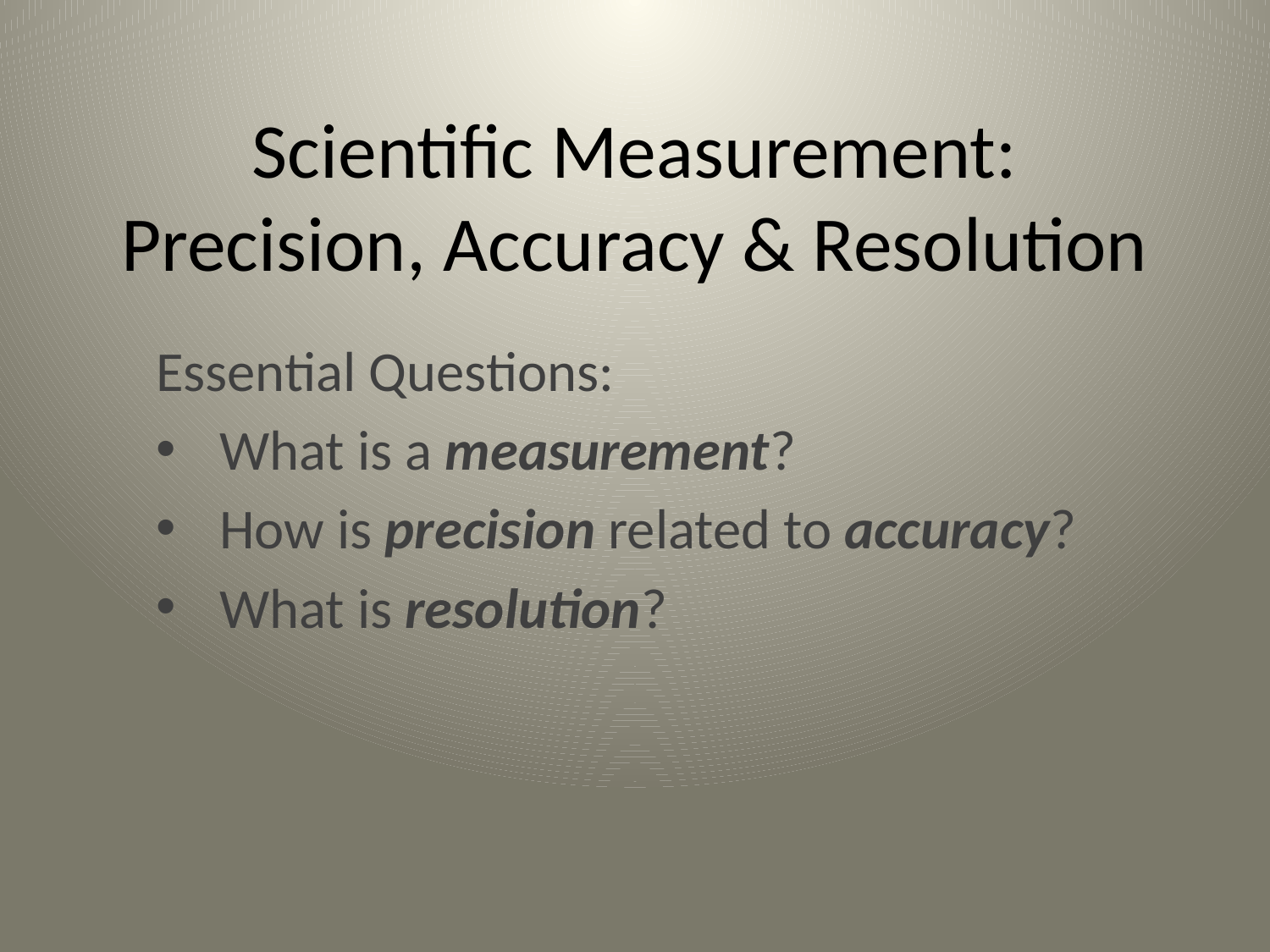

# Scientific Measurement: Precision, Accuracy & Resolution
Essential Questions:
What is a measurement?
How is precision related to accuracy?
What is resolution?